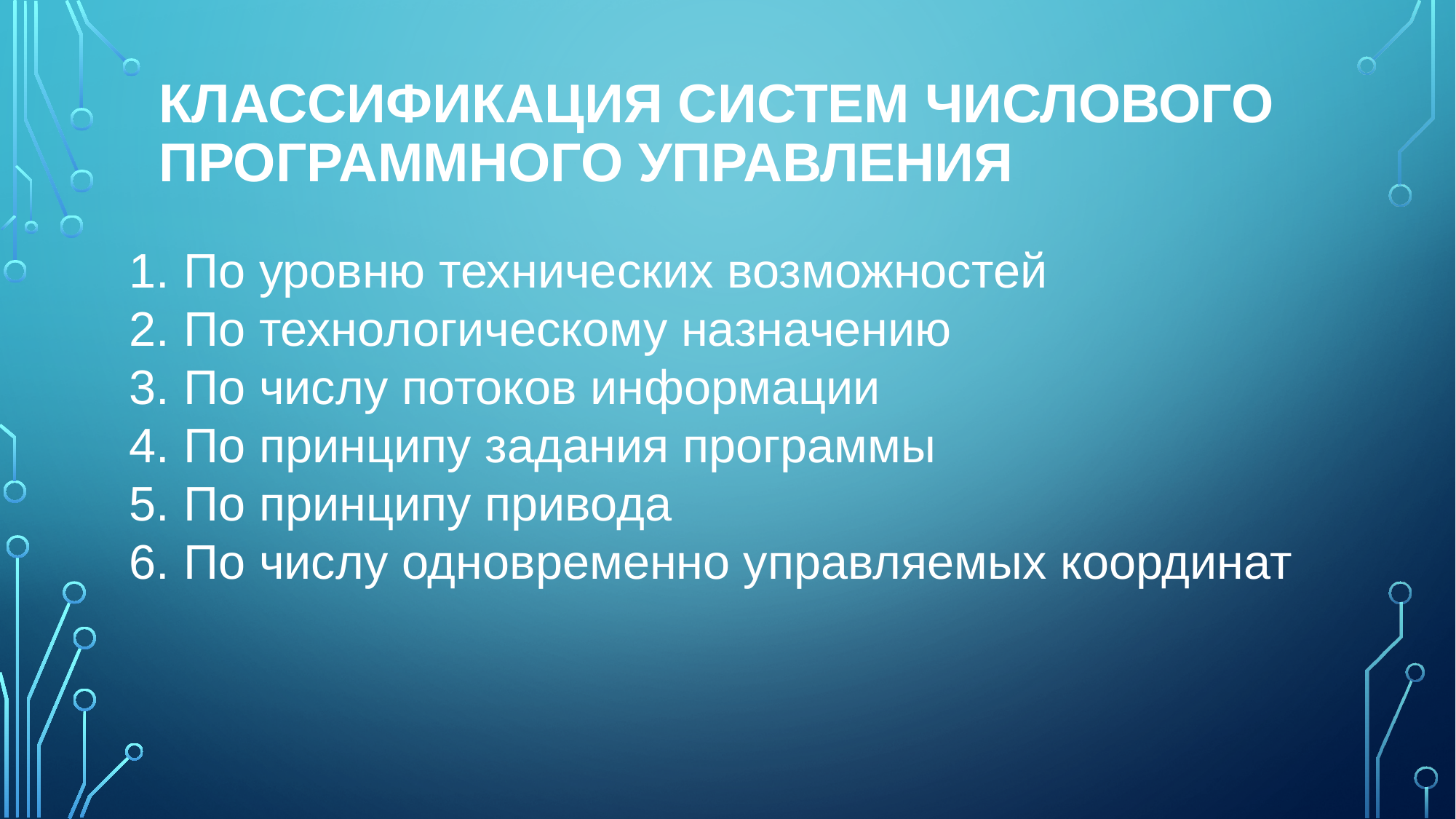

# Классификация систем числового программного управления
По уровню технических возможностей
По технологическому назначению
По числу потоков информации
По принципу задания программы
По принципу привода
По числу одновременно управляемых координат